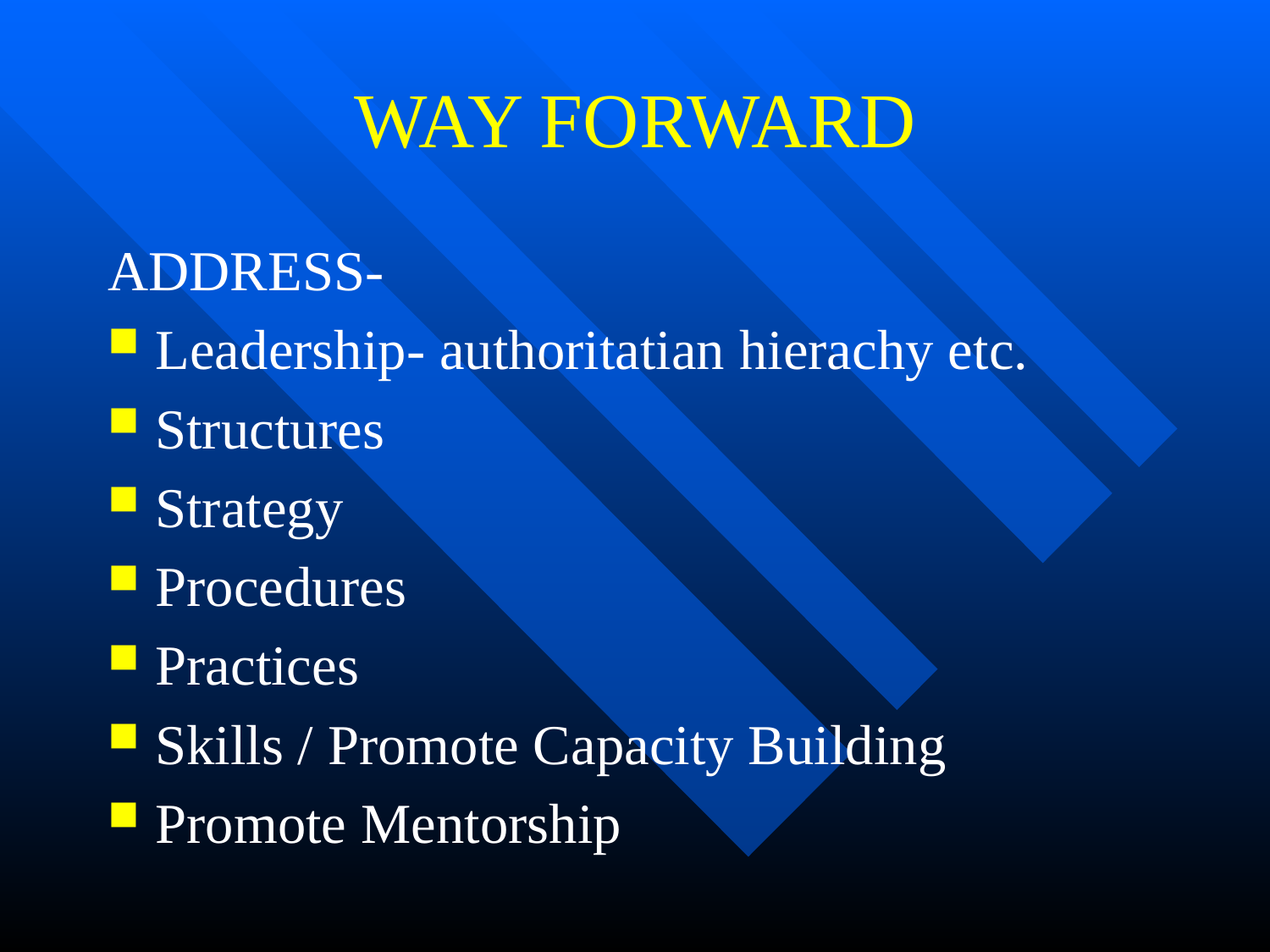

# WAY FORWARD
ADDRESS-
Leadership- authoritatian hierachy etc.
Structures
Strategy
Procedures
Practices
Skills / Promote Capacity Building
Promote Mentorship